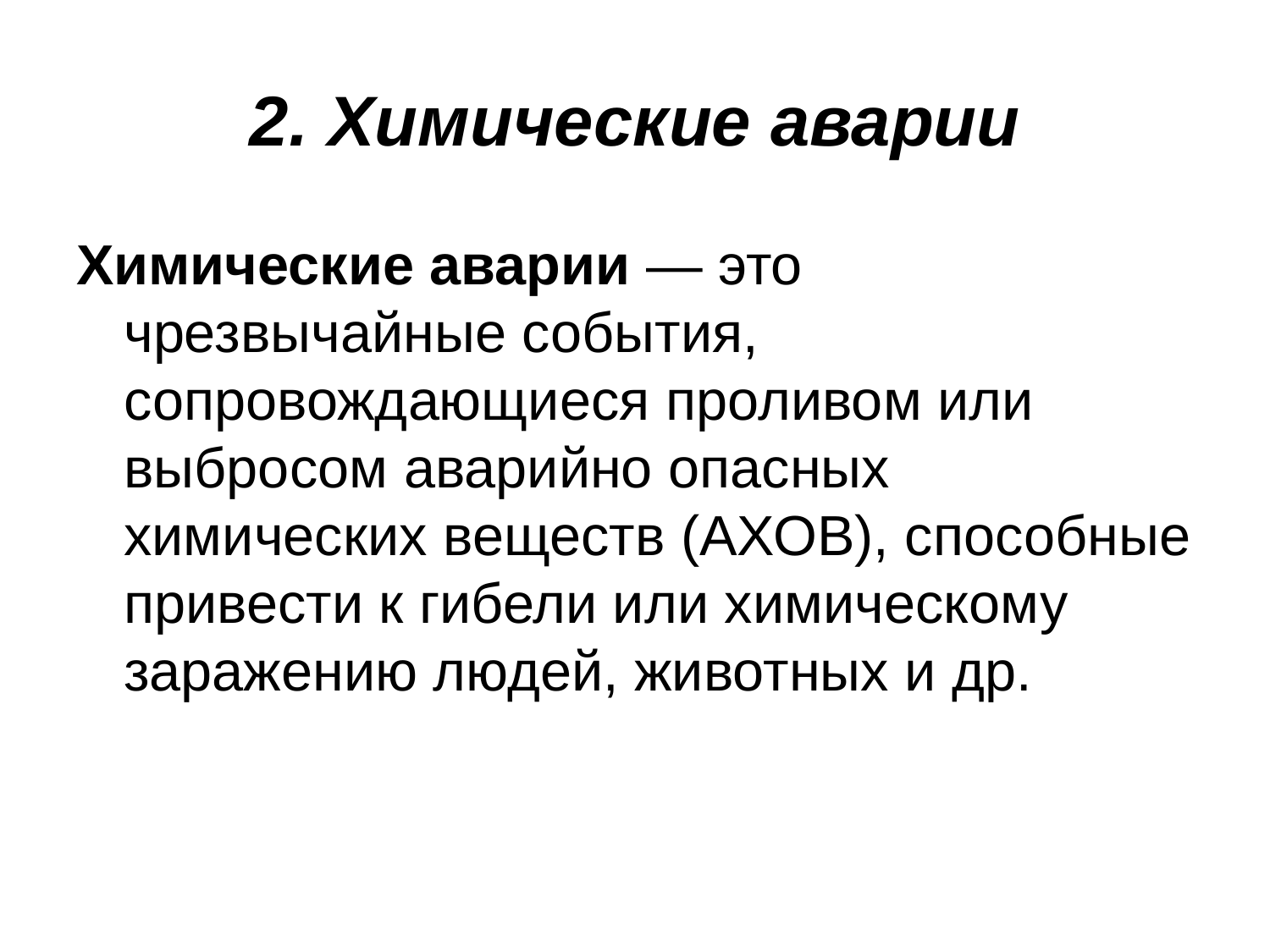

# 2. Химические аварии
Химические аварии — это чрезвычайные события, сопровождающиеся проливом или выбросом аварийно опасных химических веществ (АХОВ), способные привести к гибели или химическому заражению людей, животных и др.